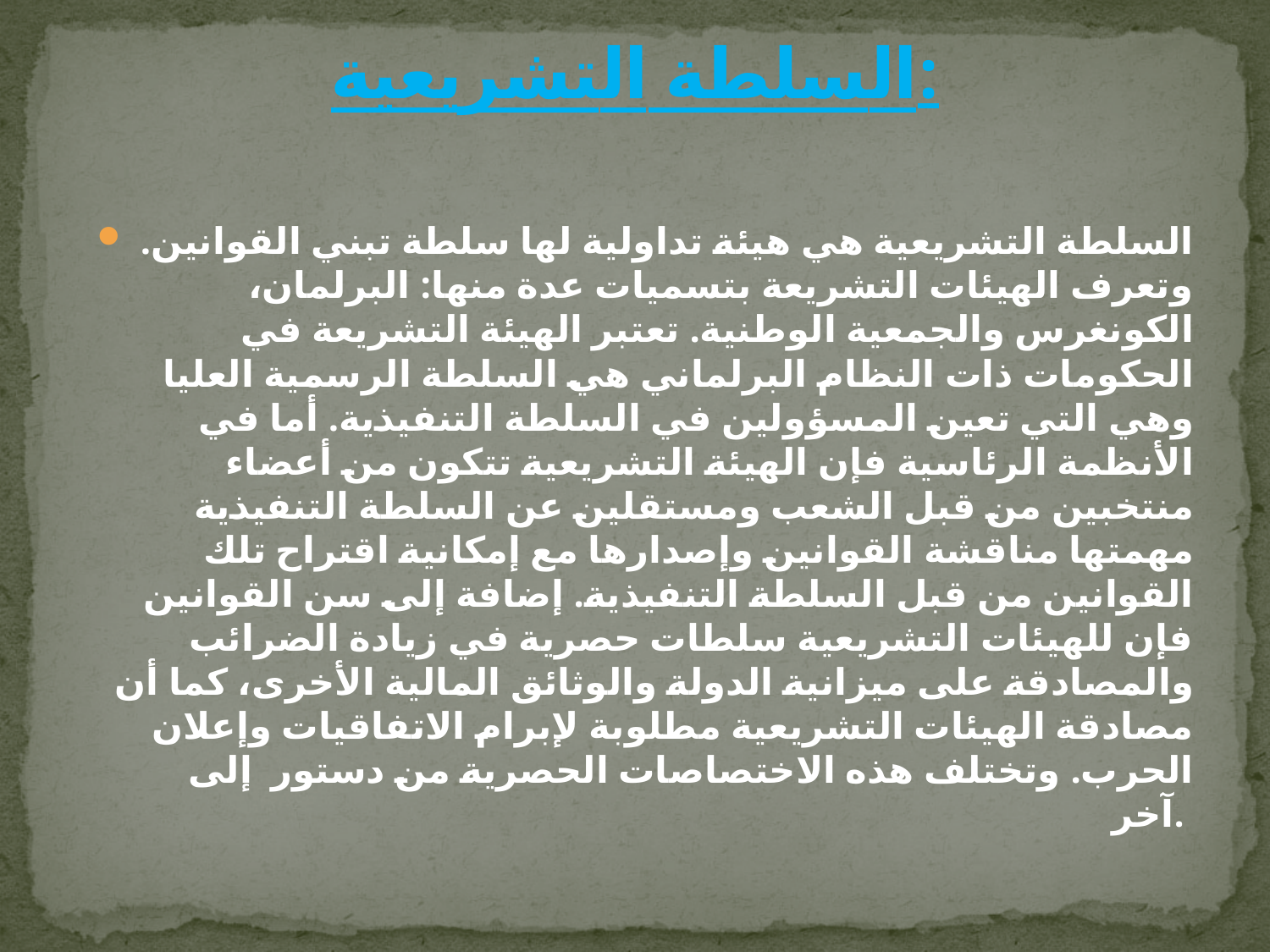

# السلطة التشريعية:
السلطة التشريعية هي هيئة تداولية لها سلطة تبني القوانين. وتعرف الهيئات التشريعة بتسميات عدة منها: البرلمان، الكونغرس والجمعية الوطنية. تعتبر الهيئة التشريعة في الحكومات ذات النظام البرلماني هي السلطة الرسمية العليا وهي التي تعين المسؤولين في السلطة التنفيذية. أما في الأنظمة الرئاسية فإن الهيئة التشريعية تتكون من أعضاء منتخبين من قبل الشعب ومستقلين عن السلطة التنفيذية مهمتها مناقشة القوانين وإصدارها مع إمكانية اقتراح تلك القوانين من قبل السلطة التنفيذية. إضافة إلى سن القوانين فإن للهيئات التشريعية سلطات حصرية في زيادة الضرائب والمصادقة على ميزانية الدولة والوثائق المالية الأخرى، كما أن مصادقة الهيئات التشريعية مطلوبة لإبرام الاتفاقيات وإعلان الحرب. وتختلف هذه الاختصاصات الحصرية من دستور  إلى آخر.